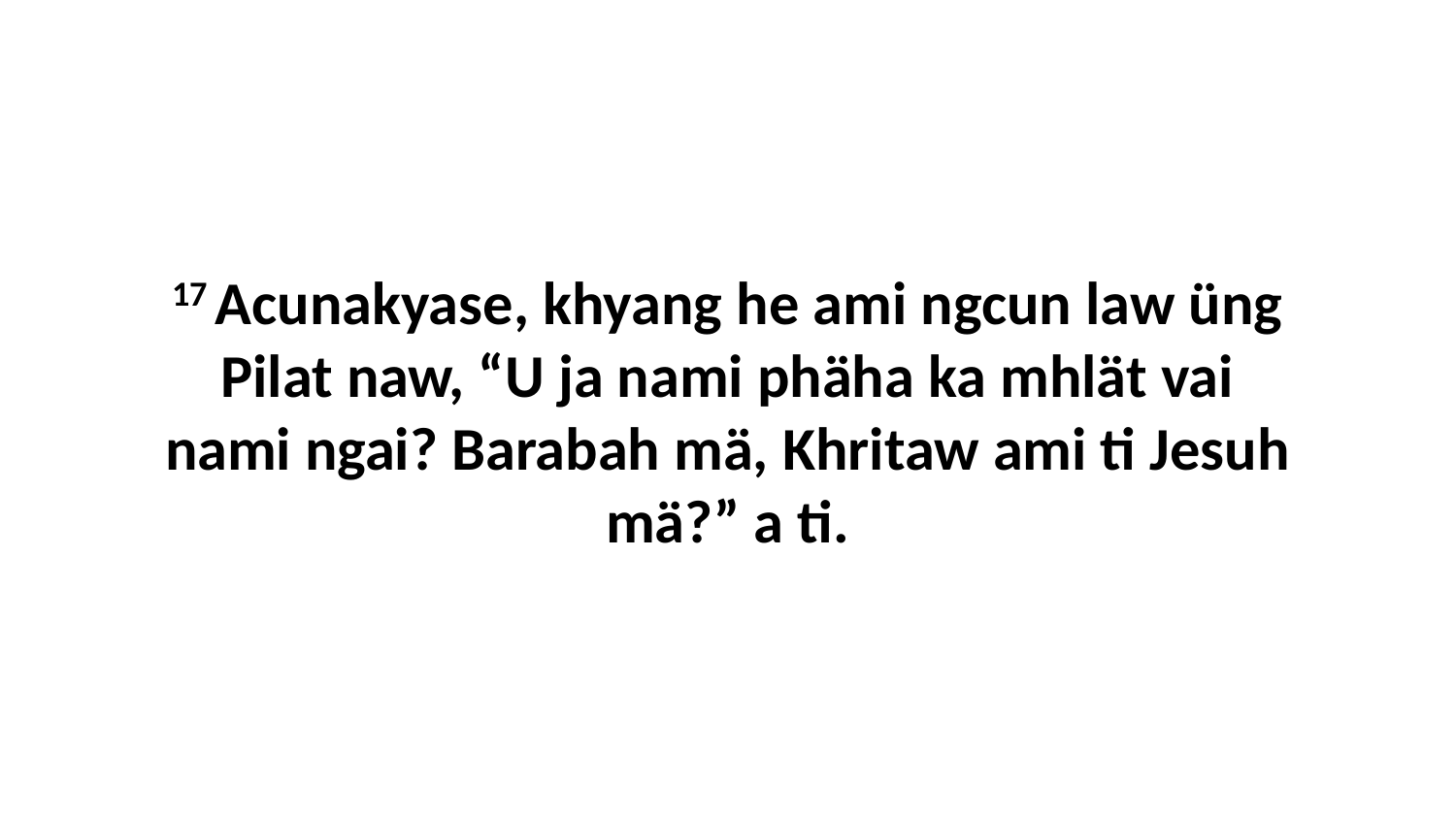

17 Acunakyase, khyang he ami ngcun law üng Pilat naw, “U ja nami phäha ka mhlät vai nami ngai? Barabah mä, Khritaw ami ti Jesuh mä?” a ti.